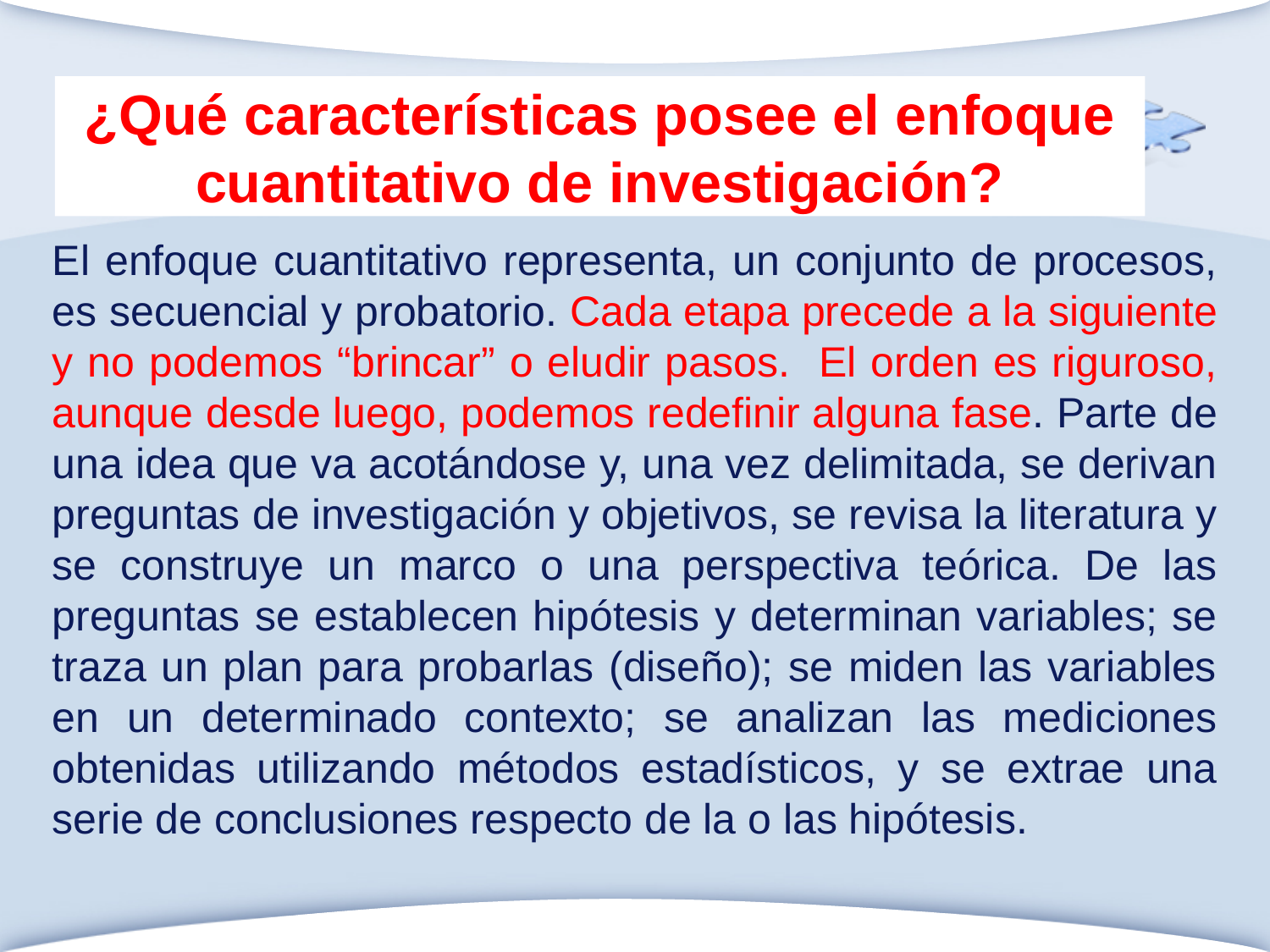

# ¿Qué características posee el enfoque cuantitativo de investigación?
El enfoque cuantitativo representa, un conjunto de procesos, es secuencial y probatorio. Cada etapa precede a la siguiente y no podemos “brincar” o eludir pasos.  El orden es riguroso, aunque desde luego, podemos redefinir alguna fase. Parte de una idea que va acotándose y, una vez delimitada, se derivan preguntas de investigación y objetivos, se revisa la literatura y se construye un marco o una perspectiva teórica. De las preguntas se establecen hipótesis y determinan variables; se traza un plan para probarlas (diseño); se miden las variables en un determinado contexto; se analizan las mediciones obtenidas utilizando métodos estadísticos, y se extrae una serie de conclusiones respecto de la o las hipótesis.

www.themegallery.com